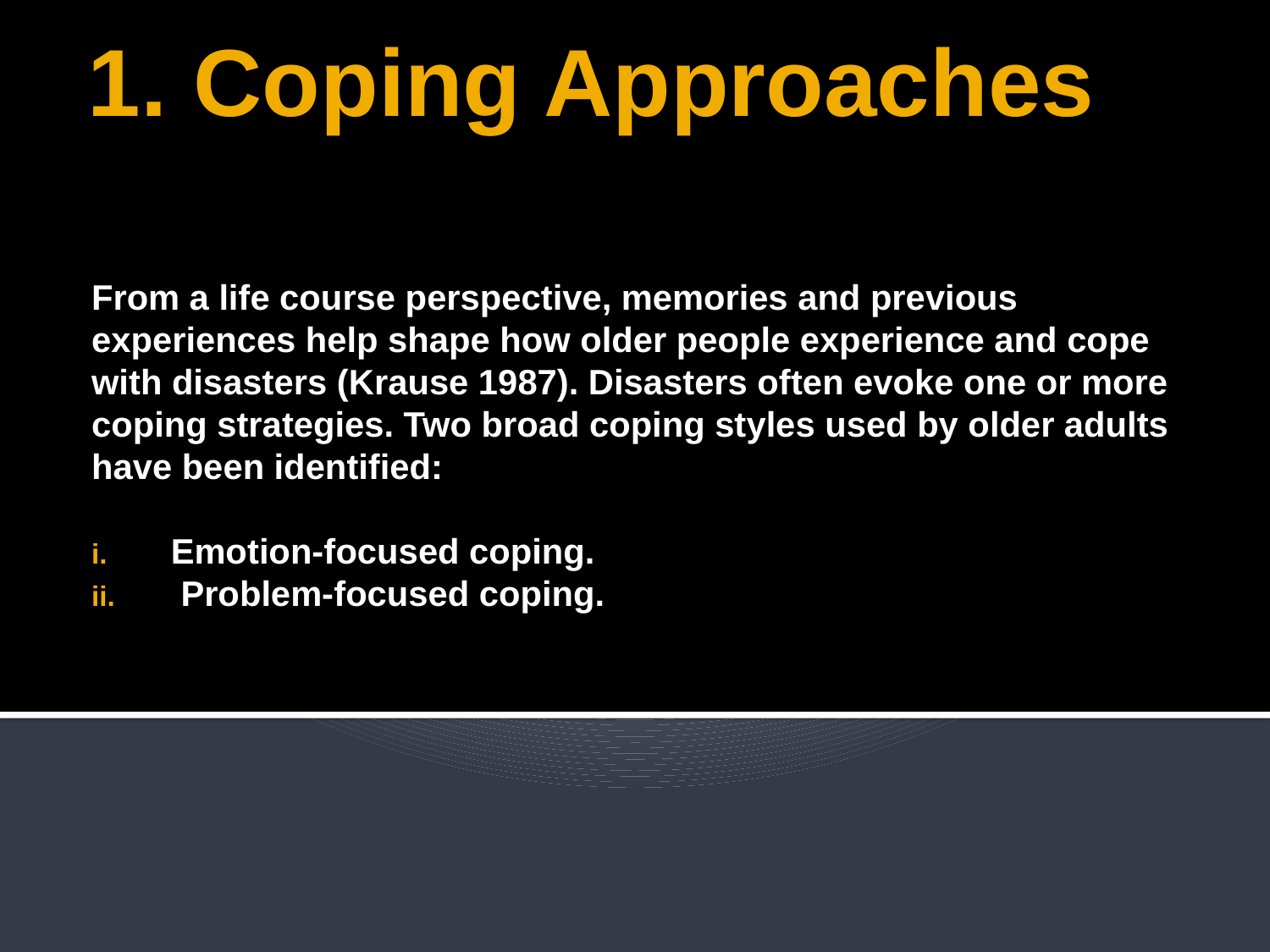

# 1. Coping Approaches
From a life course perspective, memories and previous experiences help shape how older people experience and cope with disasters (Krause 1987). Disasters often evoke one or more coping strategies. Two broad coping styles used by older adults have been identified:

Emotion-focused coping.
 Problem-focused coping.